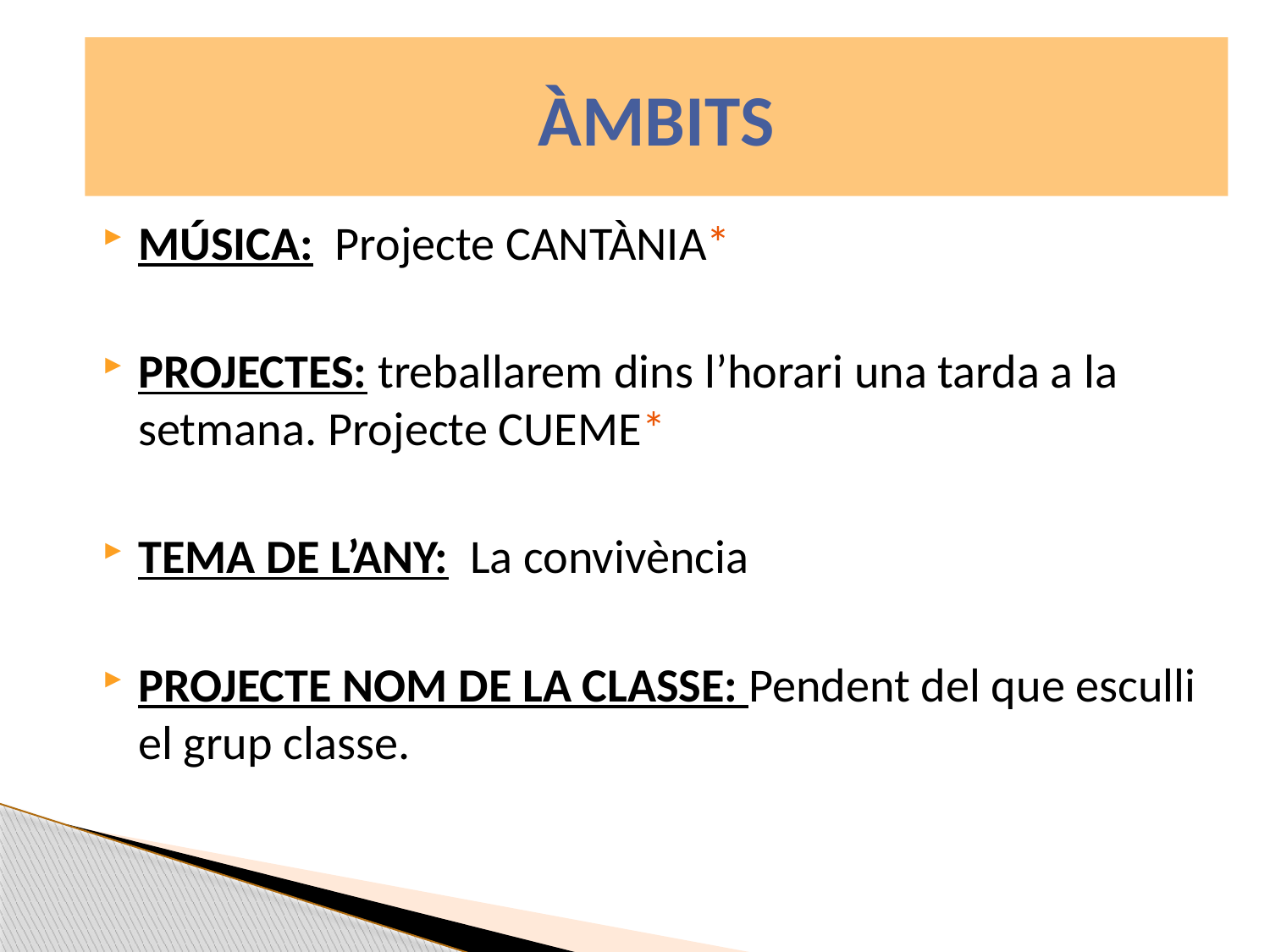

# ÀMBITS
MÚSICA:  Projecte CANTÀNIA*

PROJECTES: treballarem dins l’horari una tarda a la setmana. Projecte CUEME*

TEMA DE L’ANY:  La convivència

PROJECTE NOM DE LA CLASSE: Pendent del que esculli el grup classe.